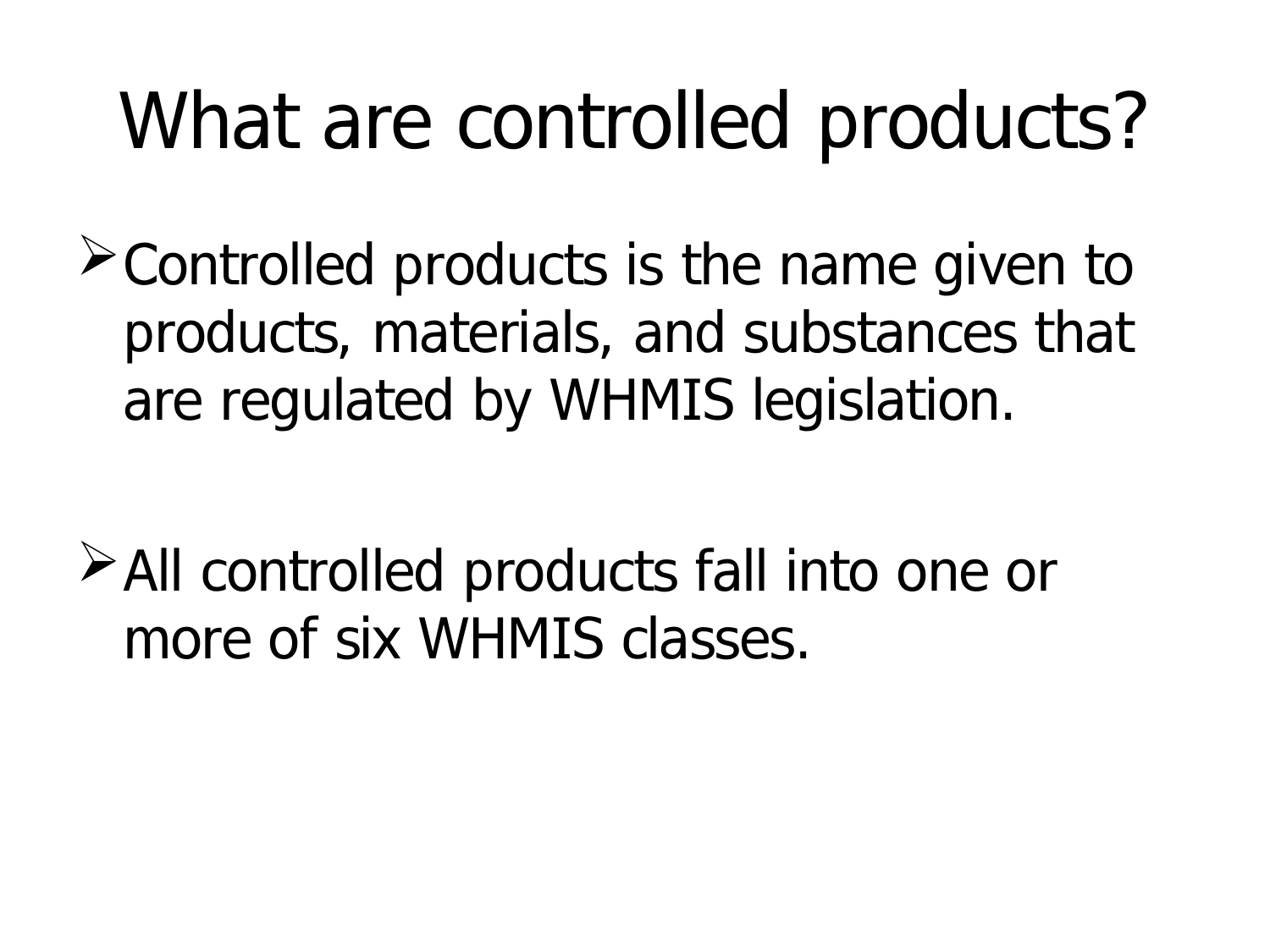

# What are controlled products?
Controlled products is the name given to products, materials, and substances that are regulated by WHMIS legislation.

All controlled products fall into one or more of six WHMIS classes.